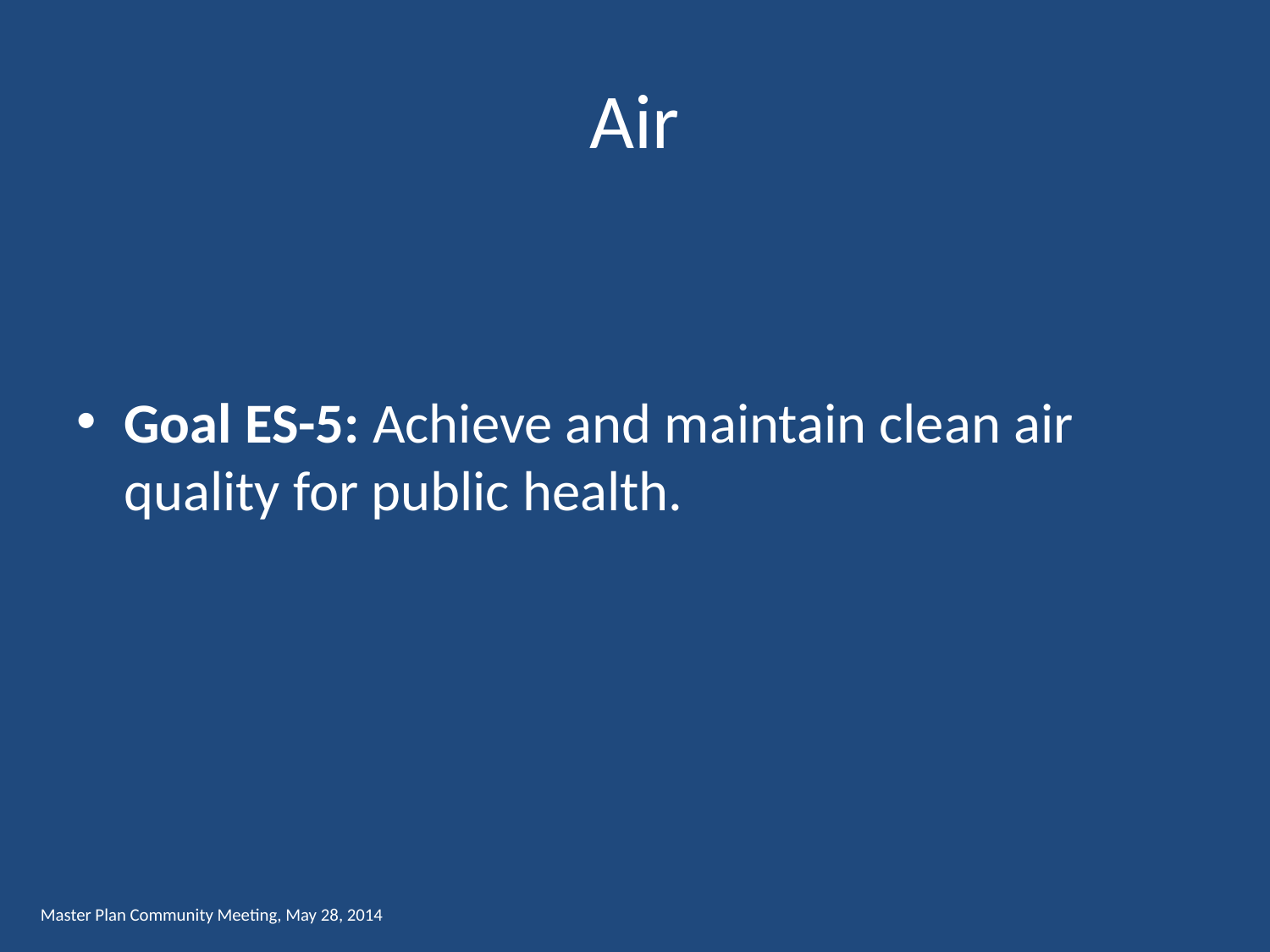

# Air

Goal ES-5: Achieve and maintain clean air quality for public health.

Master Plan Community Meeting, May 28, 2014